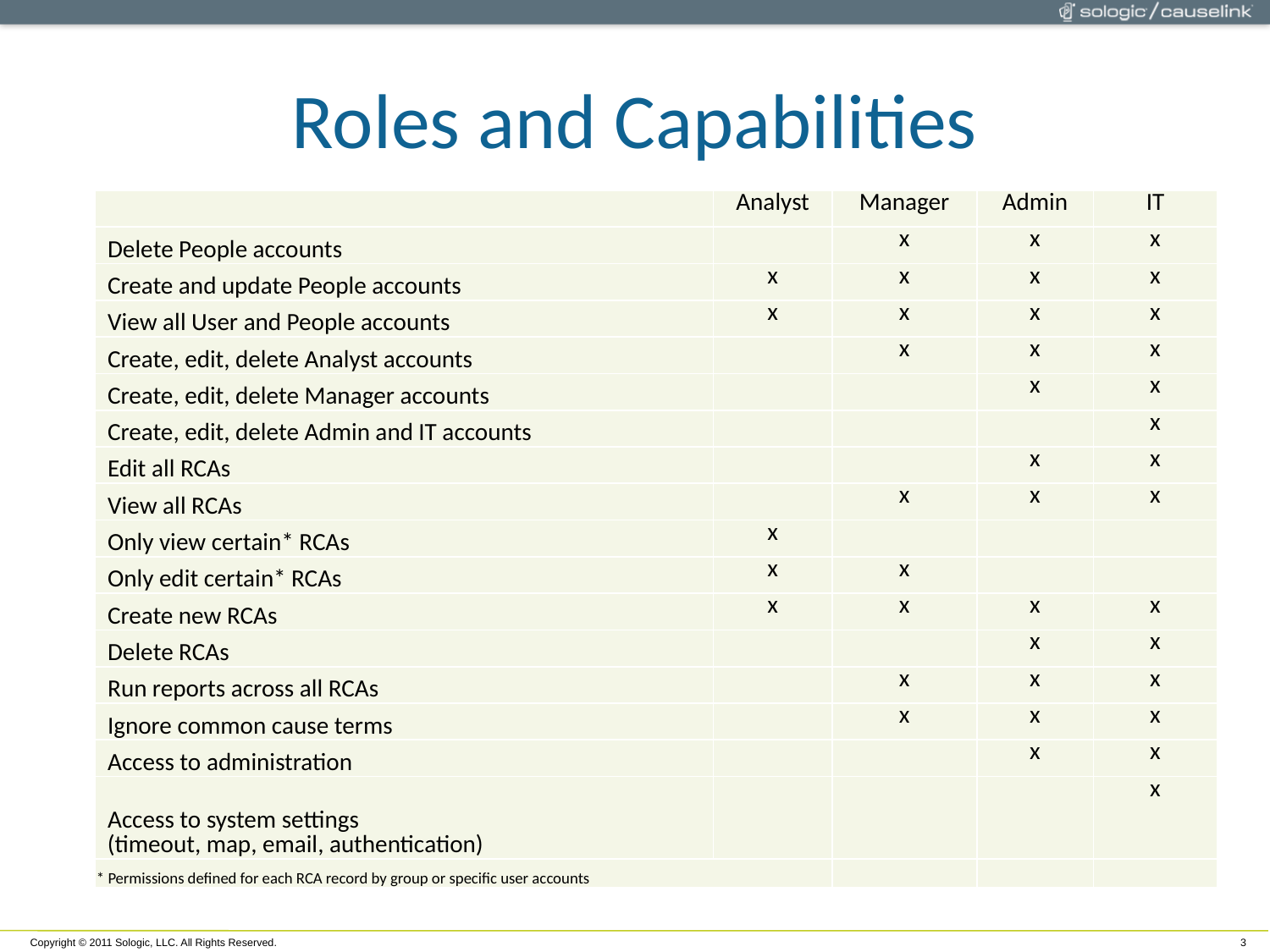

# Roles and Capabilities
|  | Analyst | Manager | Admin | IT |
| --- | --- | --- | --- | --- |
| Delete People accounts |  | x | x | x |
| Create and update People accounts | x | x | x | x |
| View all User and People accounts | x | x | x | x |
| Create, edit, delete Analyst accounts |  | x | x | x |
| Create, edit, delete Manager accounts |  |  | x | x |
| Create, edit, delete Admin and IT accounts |  |  |  | x |
| Edit all RCAs |  |  | x | x |
| View all RCAs |  | x | x | x |
| Only view certain\* RCAs | x |  |  |  |
| Only edit certain\* RCAs | x | x |  |  |
| Create new RCAs | x | x | x | x |
| Delete RCAs |  |  | x | x |
| Run reports across all RCAs |  | x | x | x |
| Ignore common cause terms |  | x | x | x |
| Access to administration |  |  | x | x |
| Access to system settings (timeout, map, email, authentication) |  |  |  | x |
| \* Permissions defined for each RCA record by group or specific user accounts |  |  |  |  |